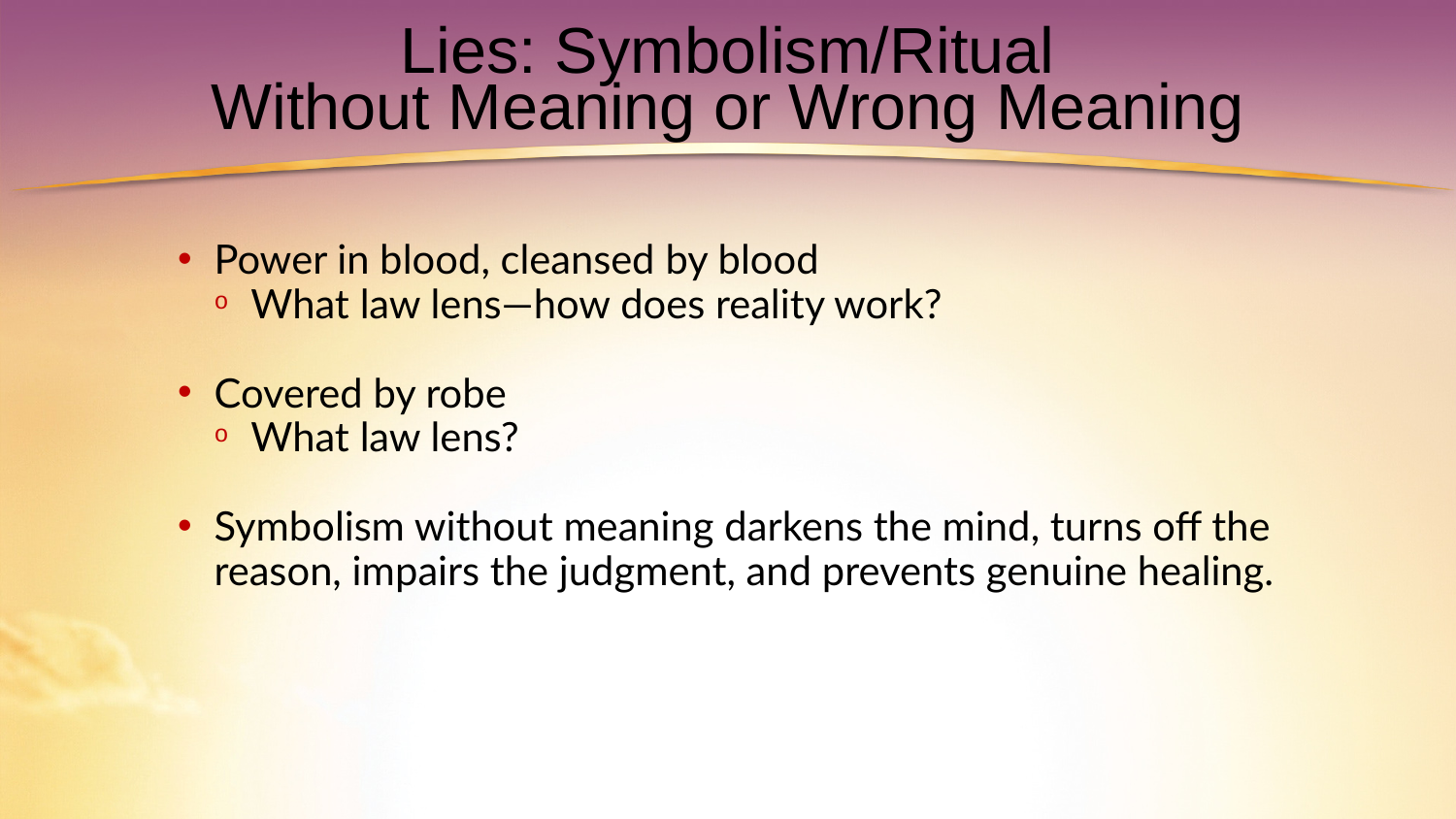

# Lies: Symbolism/Ritual Without Meaning or Wrong Meaning
Power in blood, cleansed by blood
What law lens—how does reality work?
Covered by robe
What law lens?
Symbolism without meaning darkens the mind, turns off the reason, impairs the judgment, and prevents genuine healing.